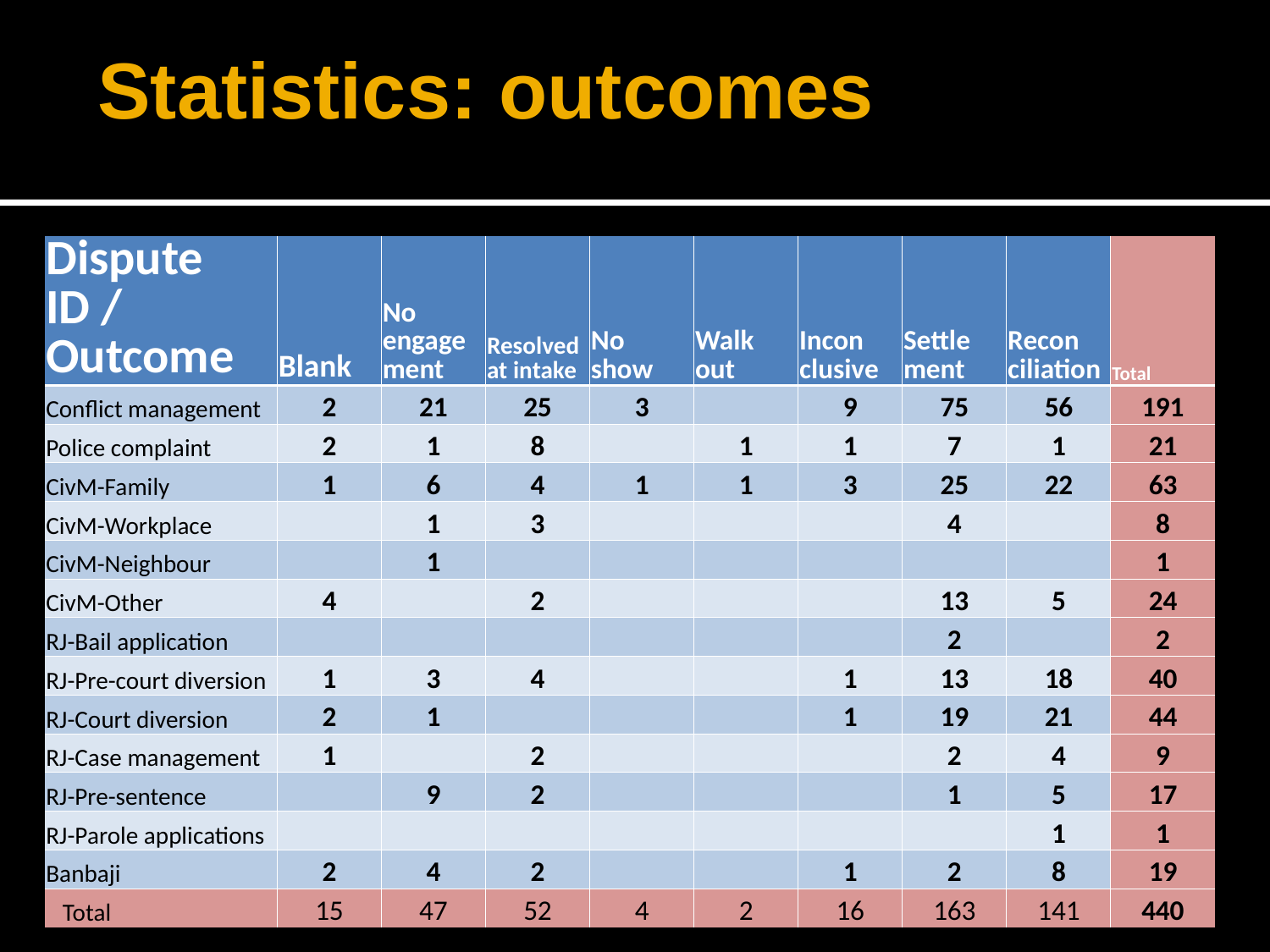

# Statistics: outcomes
| Dispute ID / Outcome | Blank | No engage ment | Resolved at intake | No show | Walk out | Incon clusive | Settle ment | Recon ciliation | Total |
| --- | --- | --- | --- | --- | --- | --- | --- | --- | --- |
| Conflict management | 2 | 21 | 25 | 3 |  | 9 | 75 | 56 | 191 |
| Police complaint | 2 | 1 | 8 |  | 1 | 1 | 7 | 1 | 21 |
| CivM-Family | 1 | 6 | 4 | 1 | 1 | 3 | 25 | 22 | 63 |
| CivM-Workplace |  | 1 | 3 |  |  |  | 4 |  | 8 |
| CivM-Neighbour |  | 1 |  |  |  |  |  |  | 1 |
| CivM-Other | 4 |  | 2 |  |  |  | 13 | 5 | 24 |
| RJ-Bail application |  |  |  |  |  |  | 2 |  | 2 |
| RJ-Pre-court diversion | 1 | 3 | 4 |  |  | 1 | 13 | 18 | 40 |
| RJ-Court diversion | 2 | 1 |  |  |  | 1 | 19 | 21 | 44 |
| RJ-Case management | 1 |  | 2 |  |  |  | 2 | 4 | 9 |
| RJ-Pre-sentence |  | 9 | 2 |  |  |  | 1 | 5 | 17 |
| RJ-Parole applications |  |  |  |  |  |  |  | 1 | 1 |
| Banbaji | 2 | 4 | 2 |  |  | 1 | 2 | 8 | 19 |
| Total | 15 | 47 | 52 | 4 | 2 | 16 | 163 | 141 | 440 |